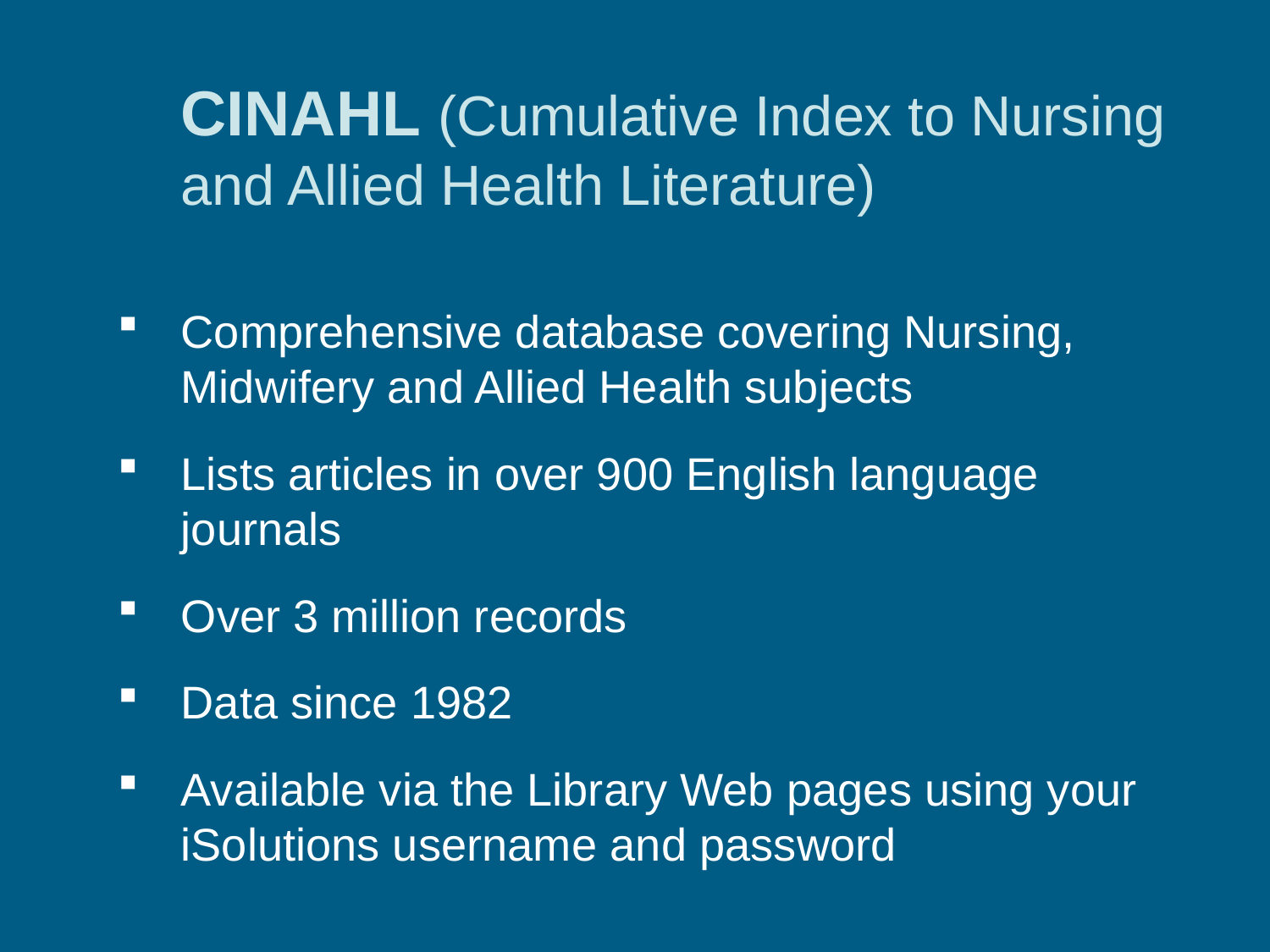

CINAHL (Cumulative Index to Nursing
and Allied Health Literature)
Comprehensive database covering Nursing, Midwifery and Allied Health subjects
Lists articles in over 900 English language journals
Over 3 million records
Data since 1982
Available via the Library Web pages using your iSolutions username and password